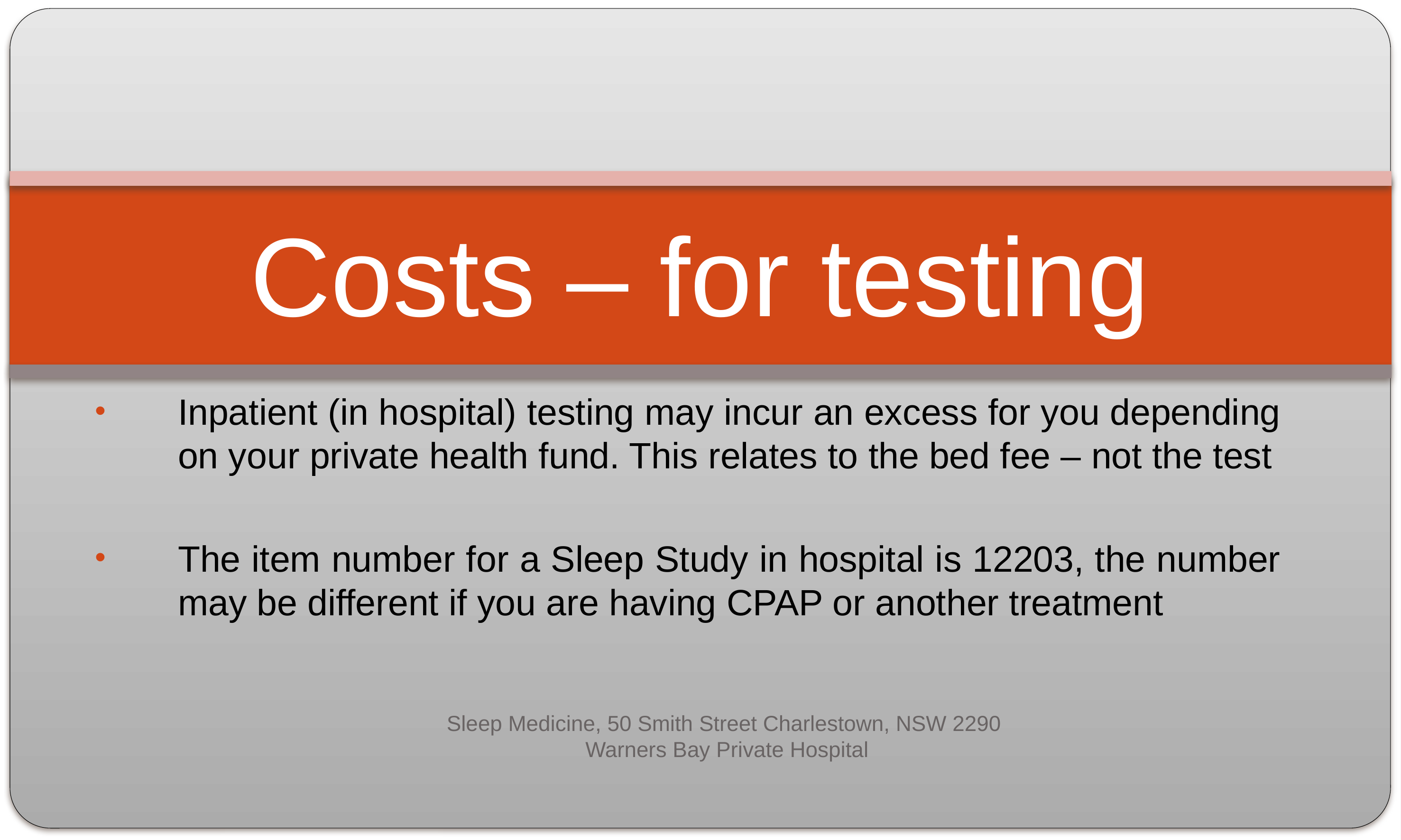

# Costs – for testing

Inpatient (in hospital) testing may incur an excess for you depending on your private health fund. This relates to the bed fee – not the test

The item number for a Sleep Study in hospital is 12203, the number may be different if you are having CPAP or another treatment

Sleep Medicine, 50 Smith Street Charlestown, NSW 2290
Warners Bay Private Hospital